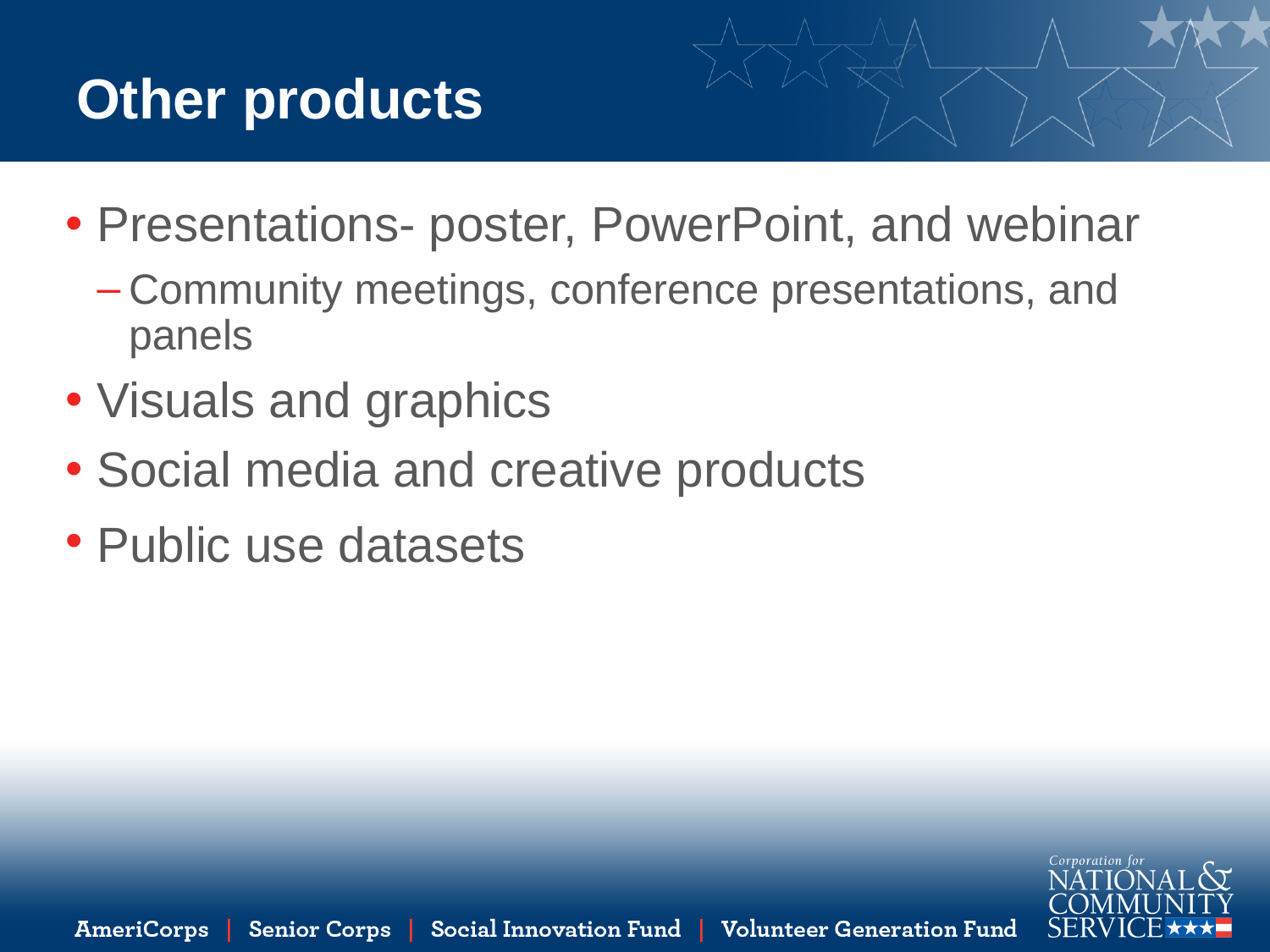

# Other products
Presentations- poster, PowerPoint, and webinar
Community meetings, conference presentations, and panels
Visuals and graphics
Social media and creative products
Public use datasets